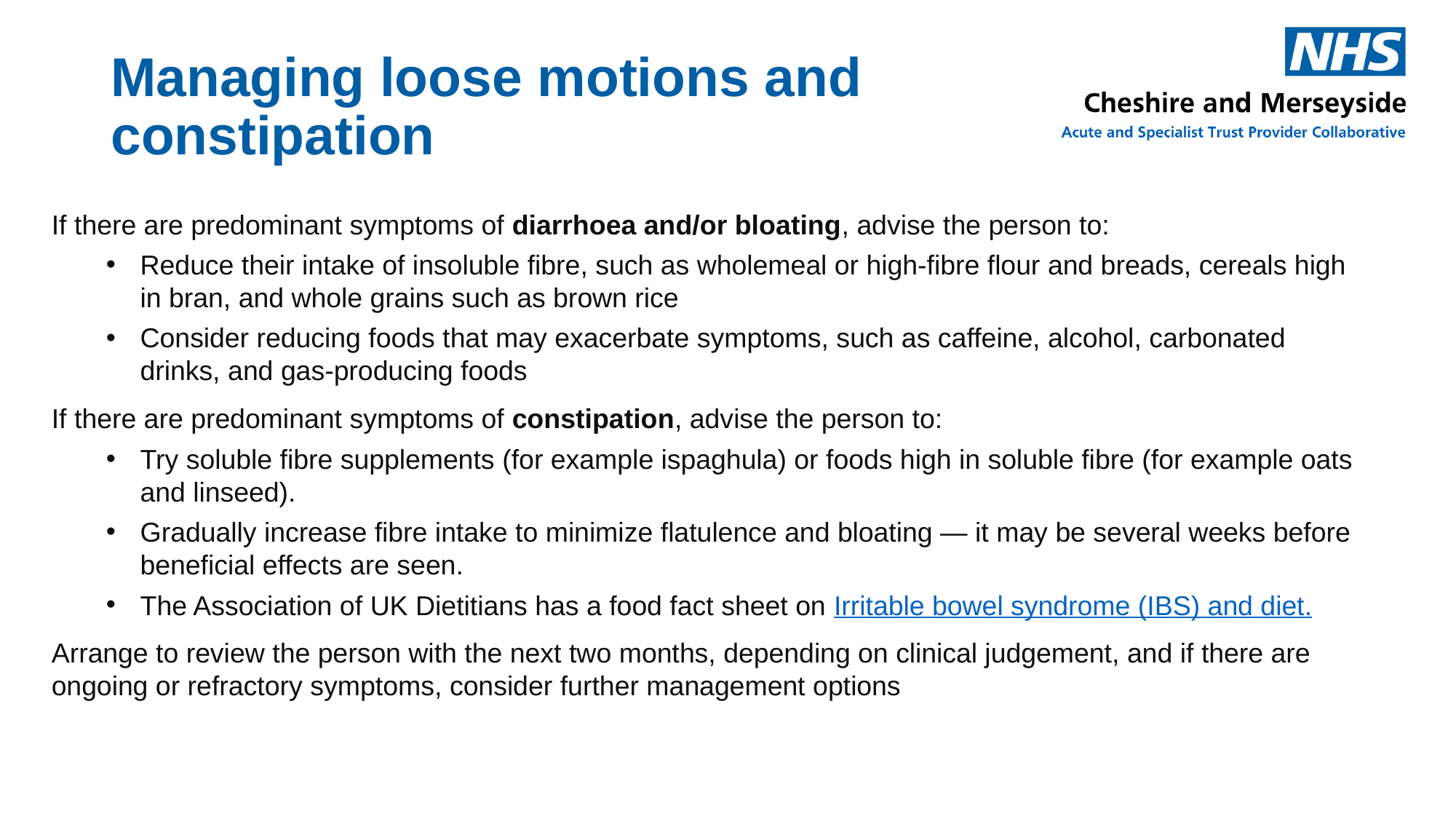

# Managing loose motions and constipation
If there are predominant symptoms of diarrhoea and/or bloating, advise the person to:
Reduce their intake of insoluble fibre, such as wholemeal or high-fibre flour and breads, cereals high in bran, and whole grains such as brown rice
Consider reducing foods that may exacerbate symptoms, such as caffeine, alcohol, carbonated drinks, and gas-producing foods
If there are predominant symptoms of constipation, advise the person to:
Try soluble fibre supplements (for example ispaghula) or foods high in soluble fibre (for example oats and linseed).
Gradually increase fibre intake to minimize flatulence and bloating — it may be several weeks before beneficial effects are seen.
The Association of UK Dietitians has a food fact sheet on Irritable bowel syndrome (IBS) and diet.
Arrange to review the person with the next two months, depending on clinical judgement, and if there are ongoing or refractory symptoms, consider further management options